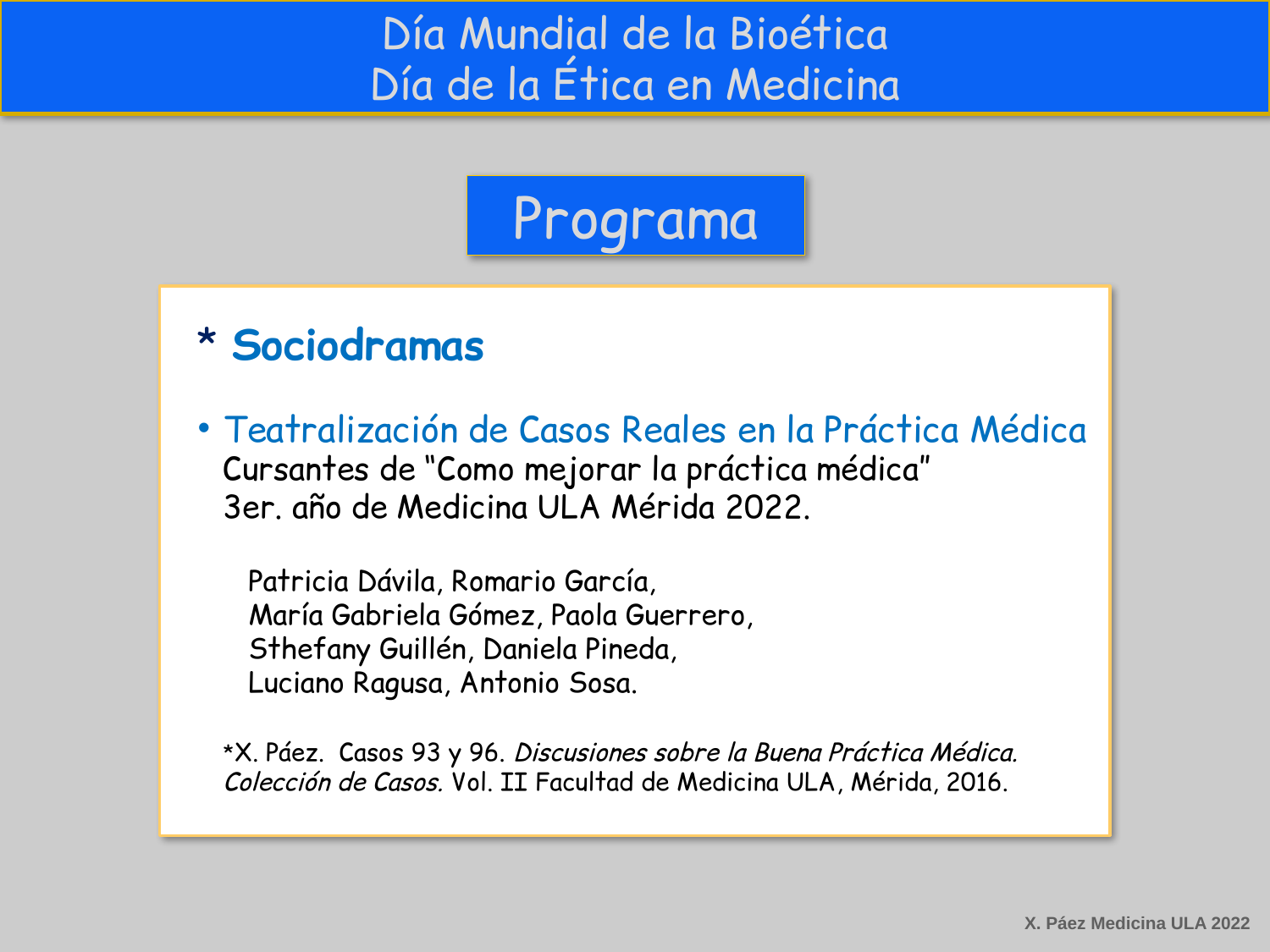

Día Mundial de la Bioética
Día de la Ética en Medicina
Programa

* Sociodramas

Teatralización de Casos Reales en la Práctica Médica
Cursantes de “Como mejorar la práctica médica”
3er. año de Medicina ULA Mérida 2022.

Patricia Dávila, Romario García,
María Gabriela Gómez, Paola Guerrero,
Sthefany Guillén, Daniela Pineda,
Luciano Ragusa, Antonio Sosa.

*X. Páez.  Casos 93 y 96. Discusiones sobre la Buena Práctica Médica. Colección de Casos. Vol. II Facultad de Medicina ULA, Mérida, 2016.

X. Páez Medicina ULA 2022